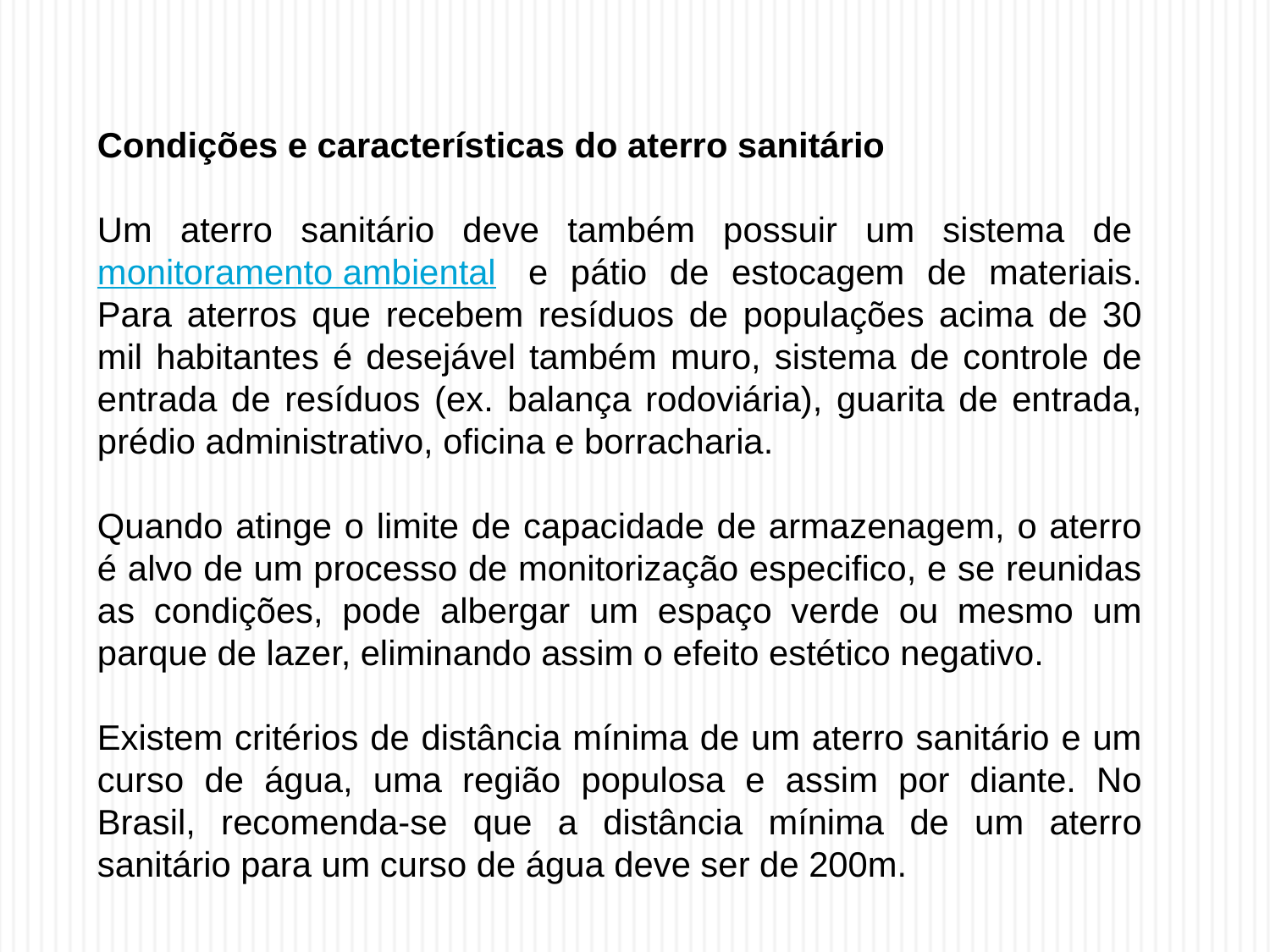

Condições e características do aterro sanitário

Um aterro sanitário deve também possuir um sistema de monitoramento ambiental  e pátio de estocagem de materiais. Para aterros que recebem resíduos de populações acima de 30 mil habitantes é desejável também muro, sistema de controle de entrada de resíduos (ex. balança rodoviária), guarita de entrada, prédio administrativo, oficina e borracharia.

Quando atinge o limite de capacidade de armazenagem, o aterro é alvo de um processo de monitorização especifico, e se reunidas as condições, pode albergar um espaço verde ou mesmo um parque de lazer, eliminando assim o efeito estético negativo.

Existem critérios de distância mínima de um aterro sanitário e um curso de água, uma região populosa e assim por diante. No Brasil, recomenda-se que a distância mínima de um aterro sanitário para um curso de água deve ser de 200m.